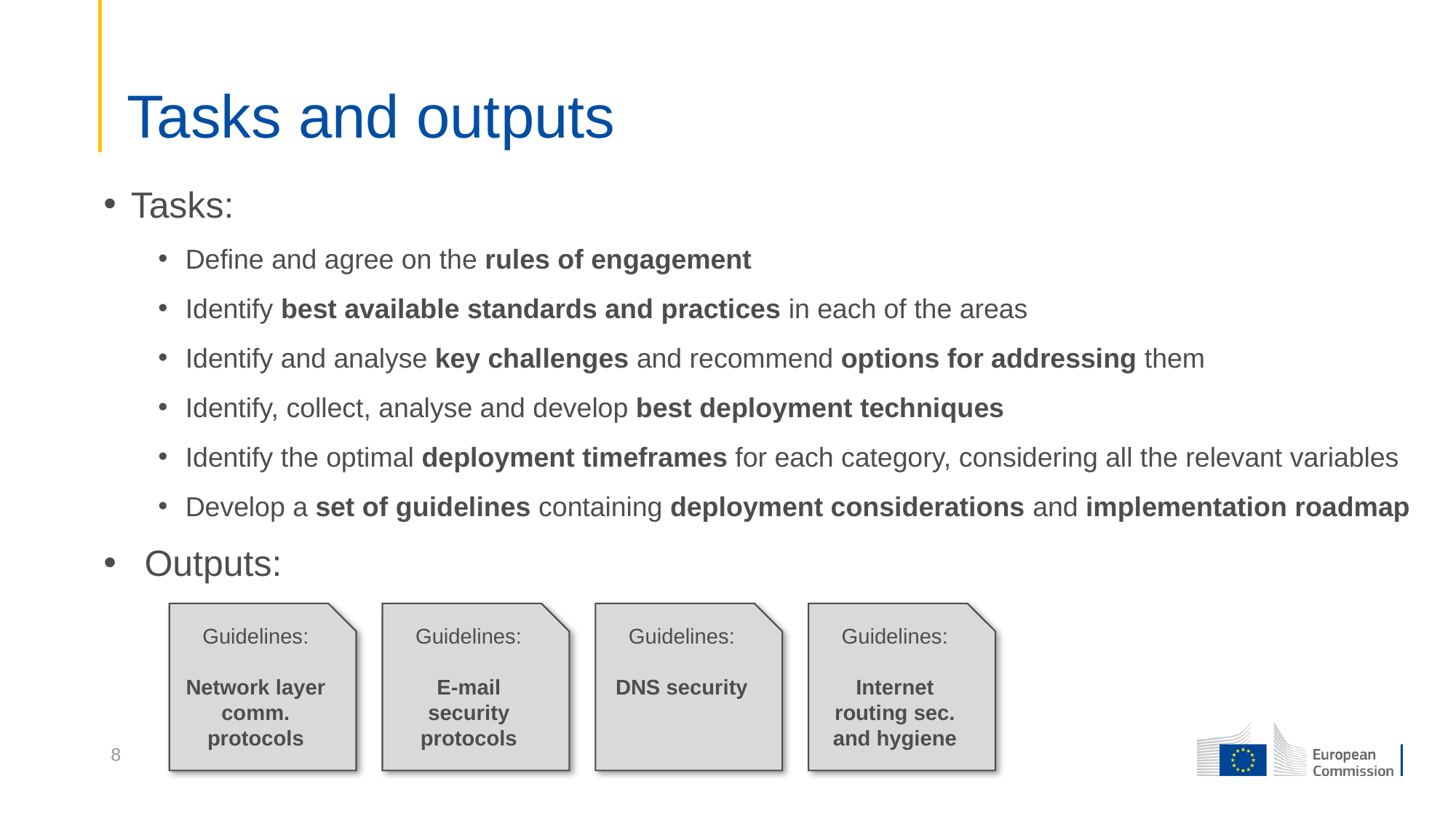

# Tasks and outputs
Tasks:
Define and agree on the rules of engagement
Identify best available standards and practices in each of the areas
Identify and analyse key challenges and recommend options for addressing them
Identify, collect, analyse and develop best deployment techniques
Identify the optimal deployment timeframes for each category, considering all the relevant variables
Develop a set of guidelines containing deployment considerations and implementation roadmap
Outputs:

Guidelines:

Network layer comm. protocols
Guidelines:

E-mail security protocols
Guidelines:

DNS security
Guidelines:

Internet routing sec. and hygiene
8